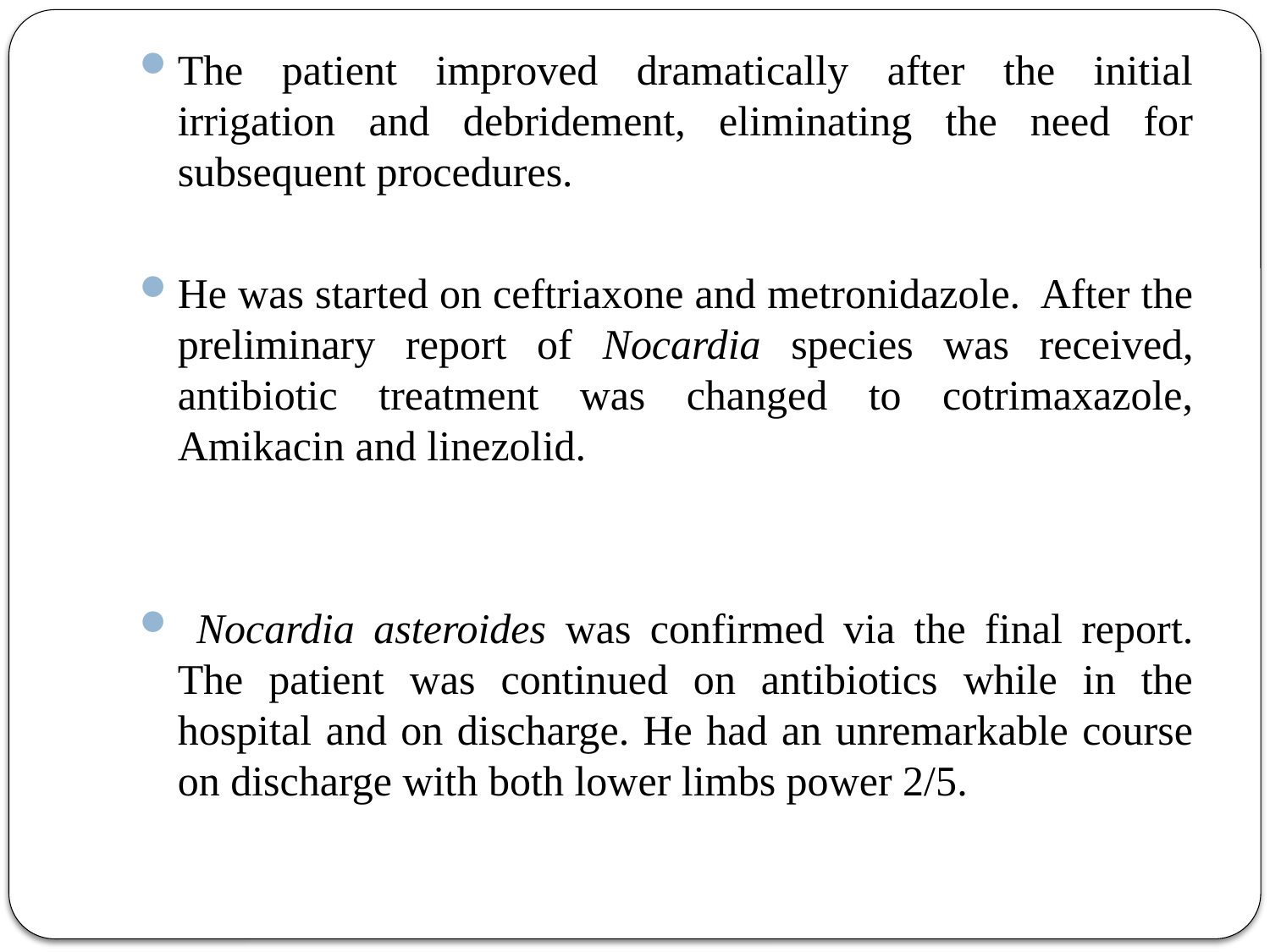

The patient improved dramatically after the initial irrigation and debridement, eliminating the need for subsequent procedures.

He was started on ceftriaxone and metronidazole.  After the preliminary report of Nocardia species was received, antibiotic treatment was changed to cotrimaxazole, Amikacin and linezolid.

 Nocardia asteroides was confirmed via the final report. The patient was continued on antibiotics while in the hospital and on discharge. He had an unremarkable course on discharge with both lower limbs power 2/5.